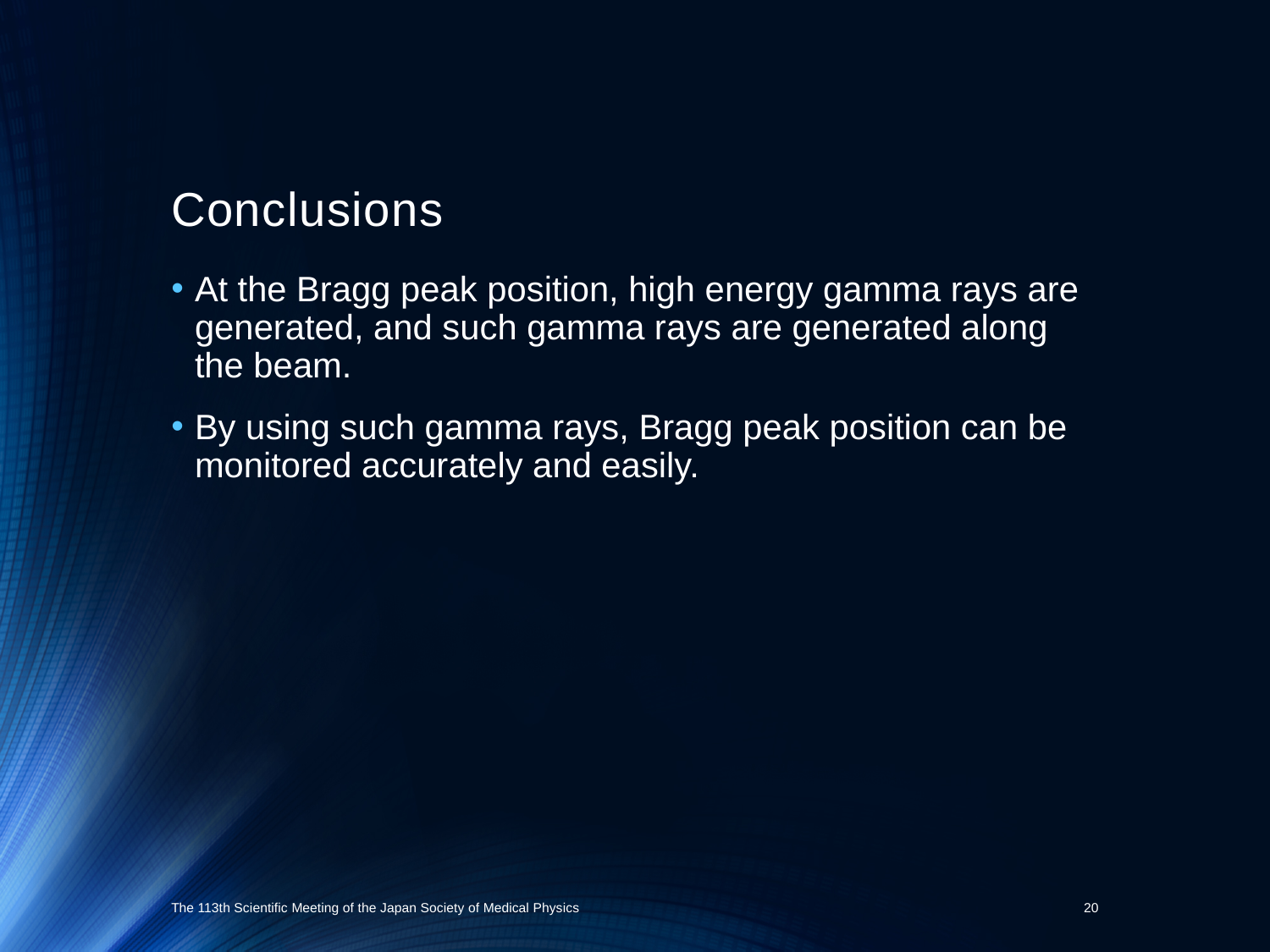

# Conclusions
At the Bragg peak position, high energy gamma rays are generated, and such gamma rays are generated along the beam.
By using such gamma rays, Bragg peak position can be monitored accurately and easily.
The 113th Scientific Meeting of the Japan Society of Medical Physics
20